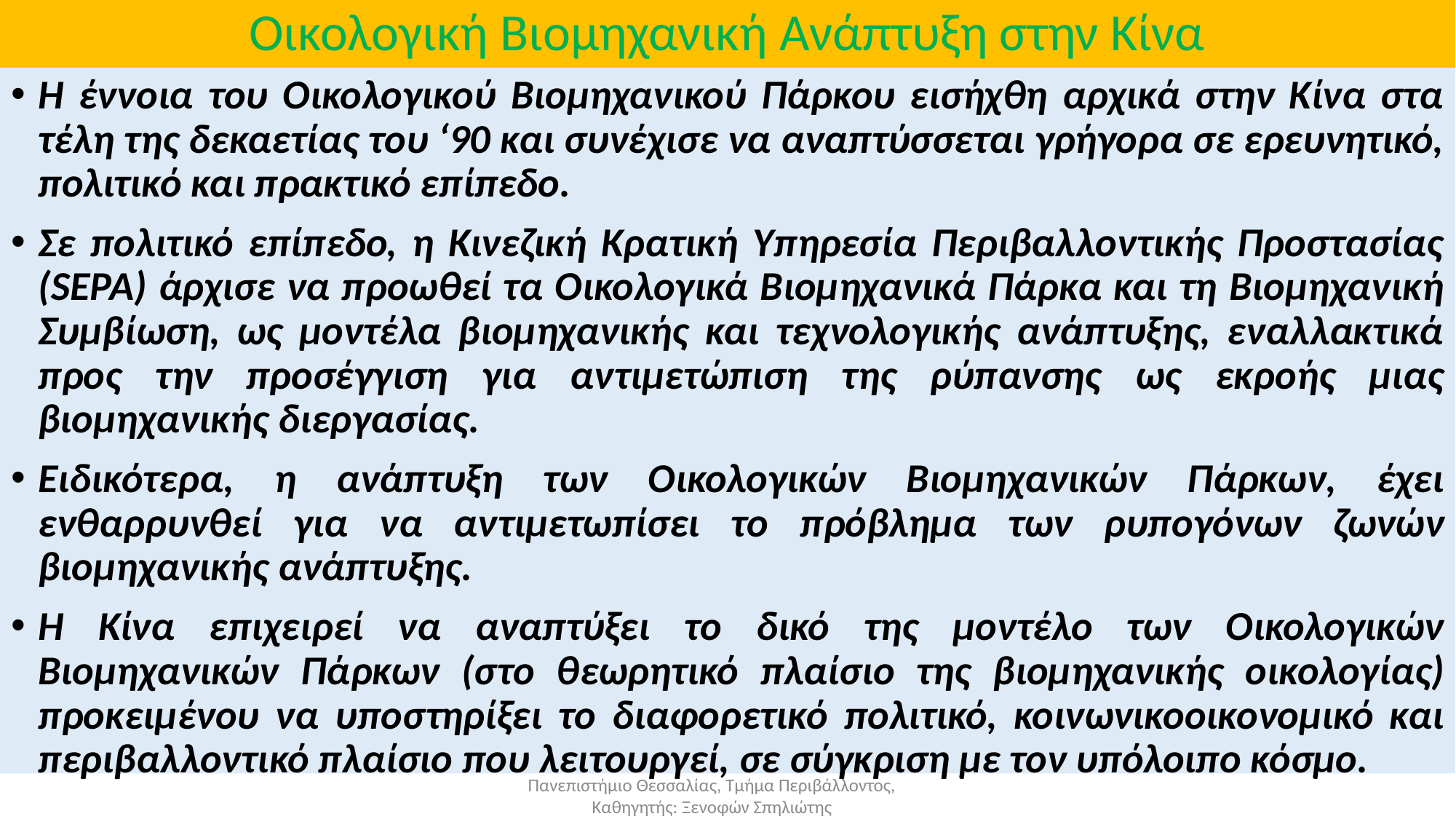

# Οικολογική Βιομηχανική Ανάπτυξη στην Κίνα
Η έννοια του Οικολογικού Βιομηχανικού Πάρκου εισήχθη αρχικά στην Κίνα στα τέλη της δεκαετίας του ‘90 και συνέχισε να αναπτύσσεται γρήγορα σε ερευνητικό, πολιτικό και πρακτικό επίπεδο.
Σε πολιτικό επίπεδο, η Κινεζική Κρατική Υπηρεσία Περιβαλλοντικής Προστασίας (SEPA) άρχισε να προωθεί τα Οικολογικά Βιομηχανικά Πάρκα και τη Βιομηχανική Συμβίωση, ως μοντέλα βιομηχανικής και τεχνολογικής ανάπτυξης, εναλλακτικά προς την προσέγγιση για αντιμετώπιση της ρύπανσης ως εκροής μιας βιομηχανικής διεργασίας.
Ειδικότερα, η ανάπτυξη των Οικολογικών Βιομηχανικών Πάρκων, έχει ενθαρρυνθεί για να αντιμετωπίσει το πρόβλημα των ρυπογόνων ζωνών βιομηχανικής ανάπτυξης.
Η Κίνα επιχειρεί να αναπτύξει το δικό της μοντέλο των Οικολογικών Βιομηχανικών Πάρκων (στο θεωρητικό πλαίσιο της βιομηχανικής οικολογίας) προκειμένου να υποστηρίξει το διαφορετικό πολιτικό, κοινωνικοοικονομικό και περιβαλλοντικό πλαίσιο που λειτουργεί, σε σύγκριση με τον υπόλοιπο κόσμο.
Πανεπιστήμιο Θεσσαλίας, Τμήμα Περιβάλλοντος, Καθηγητής: Ξενοφών Σπηλιώτης